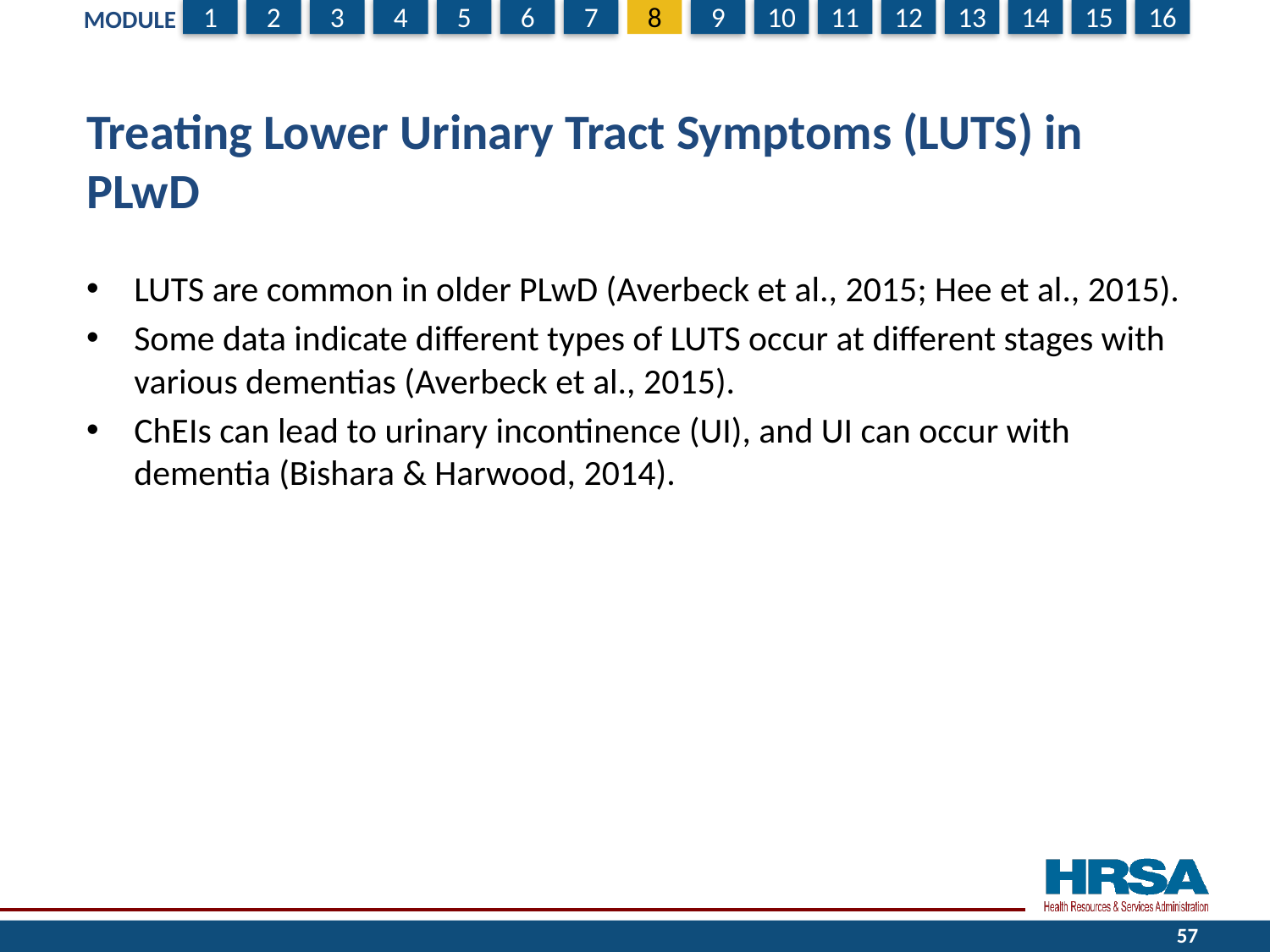

# Treating Lower Urinary Tract Symptoms (LUTS) in PLwD
LUTS are common in older PLwD (Averbeck et al., 2015; Hee et al., 2015).
Some data indicate different types of LUTS occur at different stages with various dementias (Averbeck et al., 2015).
ChEIs can lead to urinary incontinence (UI), and UI can occur with dementia (Bishara & Harwood, 2014).